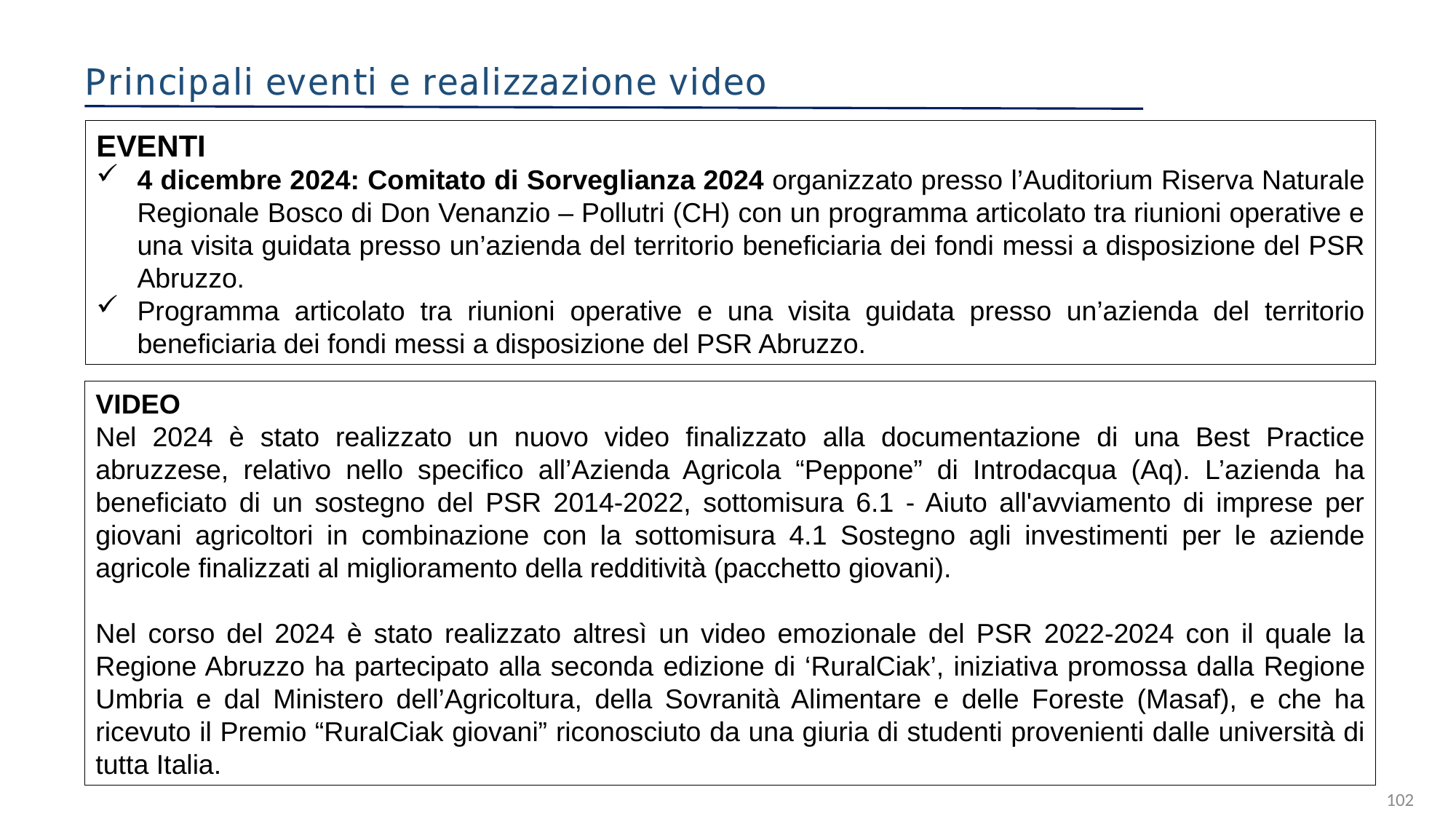

Principali eventi e realizzazione video
EVENTI
4 dicembre 2024: Comitato di Sorveglianza 2024 organizzato presso l’Auditorium Riserva Naturale Regionale Bosco di Don Venanzio – Pollutri (CH) con un programma articolato tra riunioni operative e una visita guidata presso un’azienda del territorio beneficiaria dei fondi messi a disposizione del PSR Abruzzo.
Programma articolato tra riunioni operative e una visita guidata presso un’azienda del territorio beneficiaria dei fondi messi a disposizione del PSR Abruzzo.
VIDEO
Nel 2024 è stato realizzato un nuovo video finalizzato alla documentazione di una Best Practice abruzzese, relativo nello specifico all’Azienda Agricola “Peppone” di Introdacqua (Aq). L’azienda ha beneficiato di un sostegno del PSR 2014-2022, sottomisura 6.1 - Aiuto all'avviamento di imprese per giovani agricoltori in combinazione con la sottomisura 4.1 Sostegno agli investimenti per le aziende agricole finalizzati al miglioramento della redditività (pacchetto giovani).

Nel corso del 2024 è stato realizzato altresì un video emozionale del PSR 2022-2024 con il quale la Regione Abruzzo ha partecipato alla seconda edizione di ‘RuralCiak’, iniziativa promossa dalla Regione Umbria e dal Ministero dell’Agricoltura, della Sovranità Alimentare e delle Foreste (Masaf), e che ha ricevuto il Premio “RuralCiak giovani” riconosciuto da una giuria di studenti provenienti dalle università di tutta Italia.